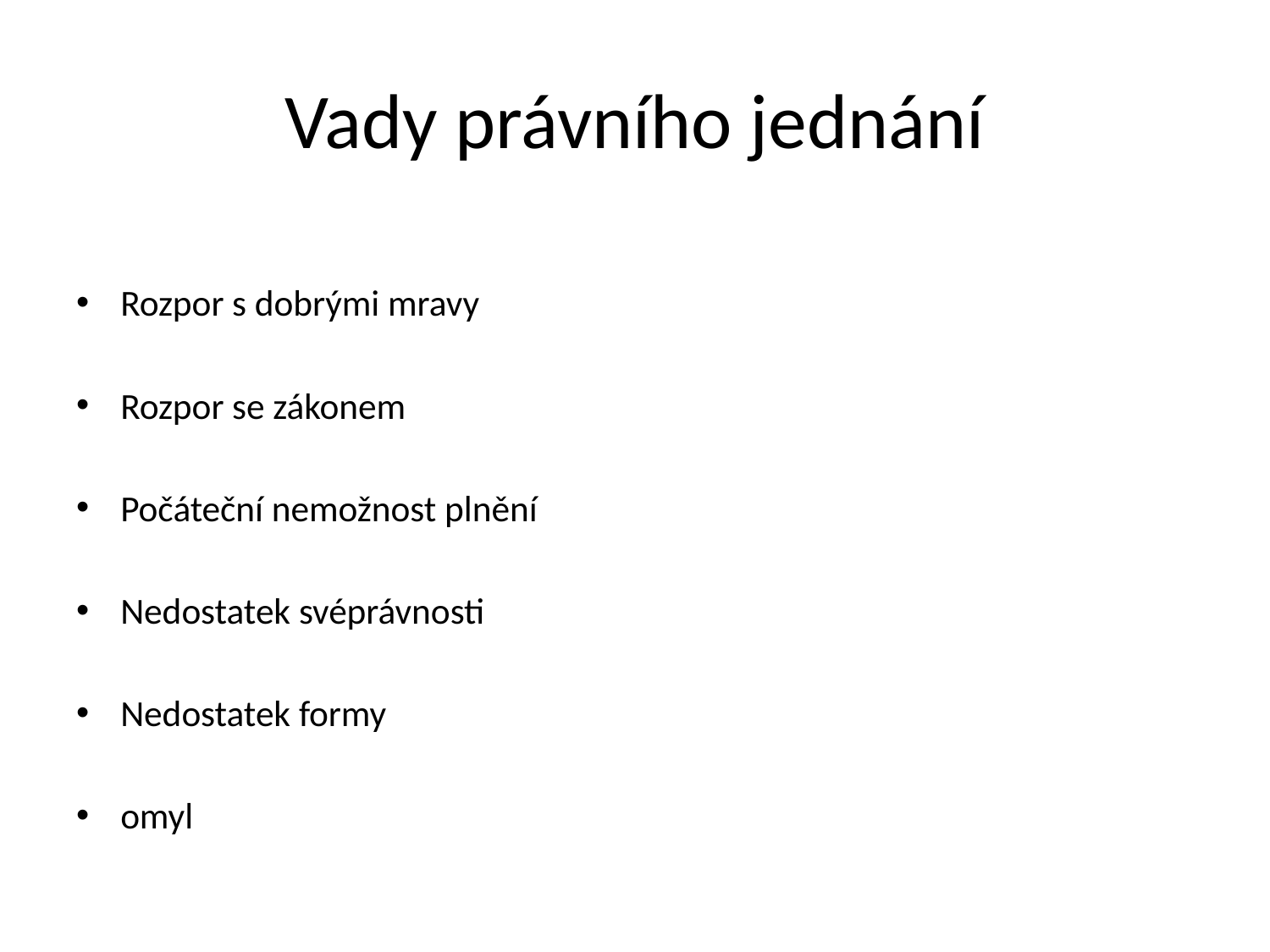

# Vady právního jednání

Rozpor s dobrými mravy

Rozpor se zákonem

Počáteční nemožnost plnění

Nedostatek svéprávnosti

Nedostatek formy

omyl